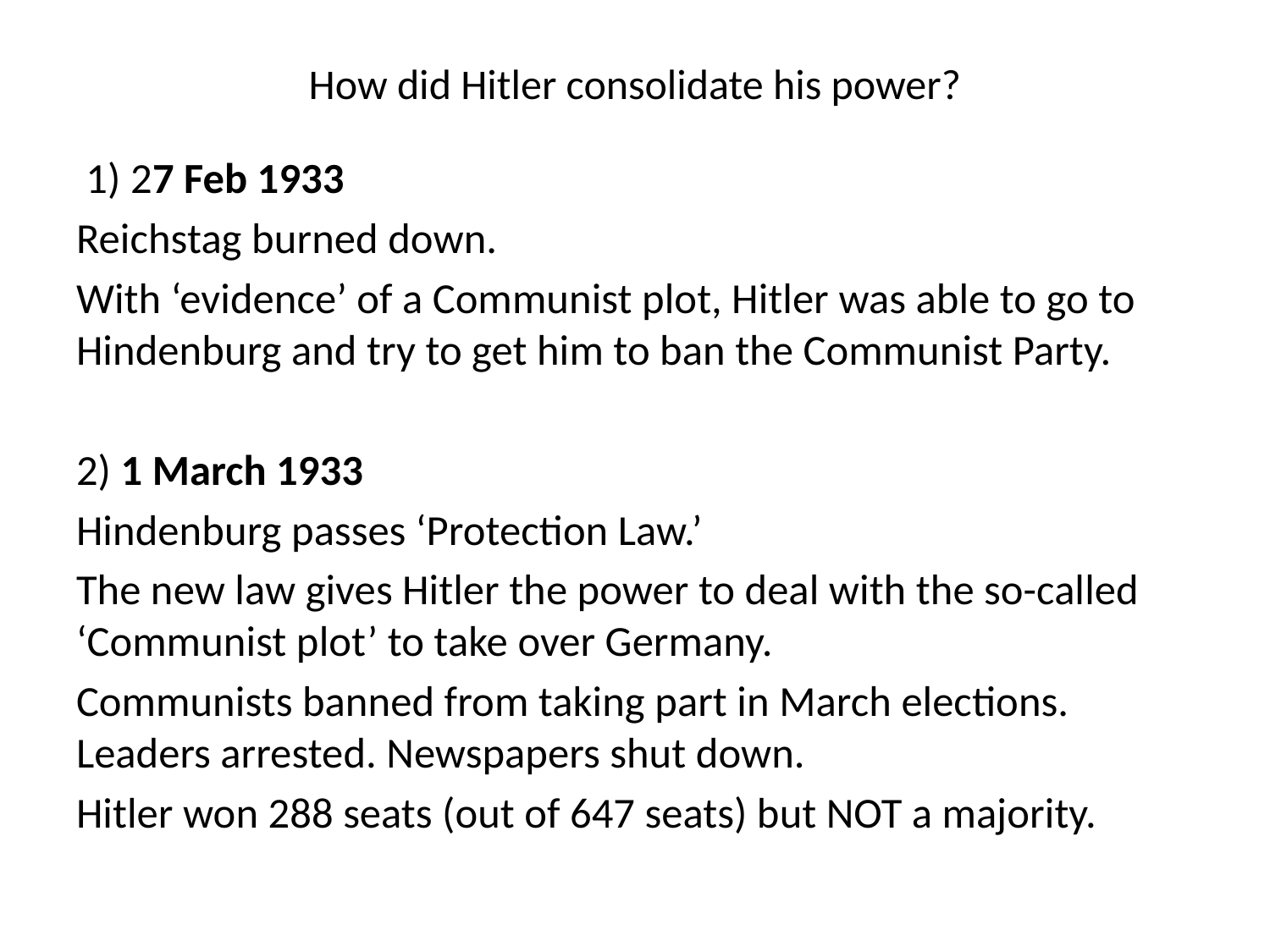

# How did Hitler consolidate his power?
 1) 27 Feb 1933
Reichstag burned down.
With ‘evidence’ of a Communist plot, Hitler was able to go to Hindenburg and try to get him to ban the Communist Party.

2) 1 March 1933
Hindenburg passes ‘Protection Law.’
The new law gives Hitler the power to deal with the so-called ‘Communist plot’ to take over Germany.
Communists banned from taking part in March elections. Leaders arrested. Newspapers shut down.
Hitler won 288 seats (out of 647 seats) but NOT a majority.